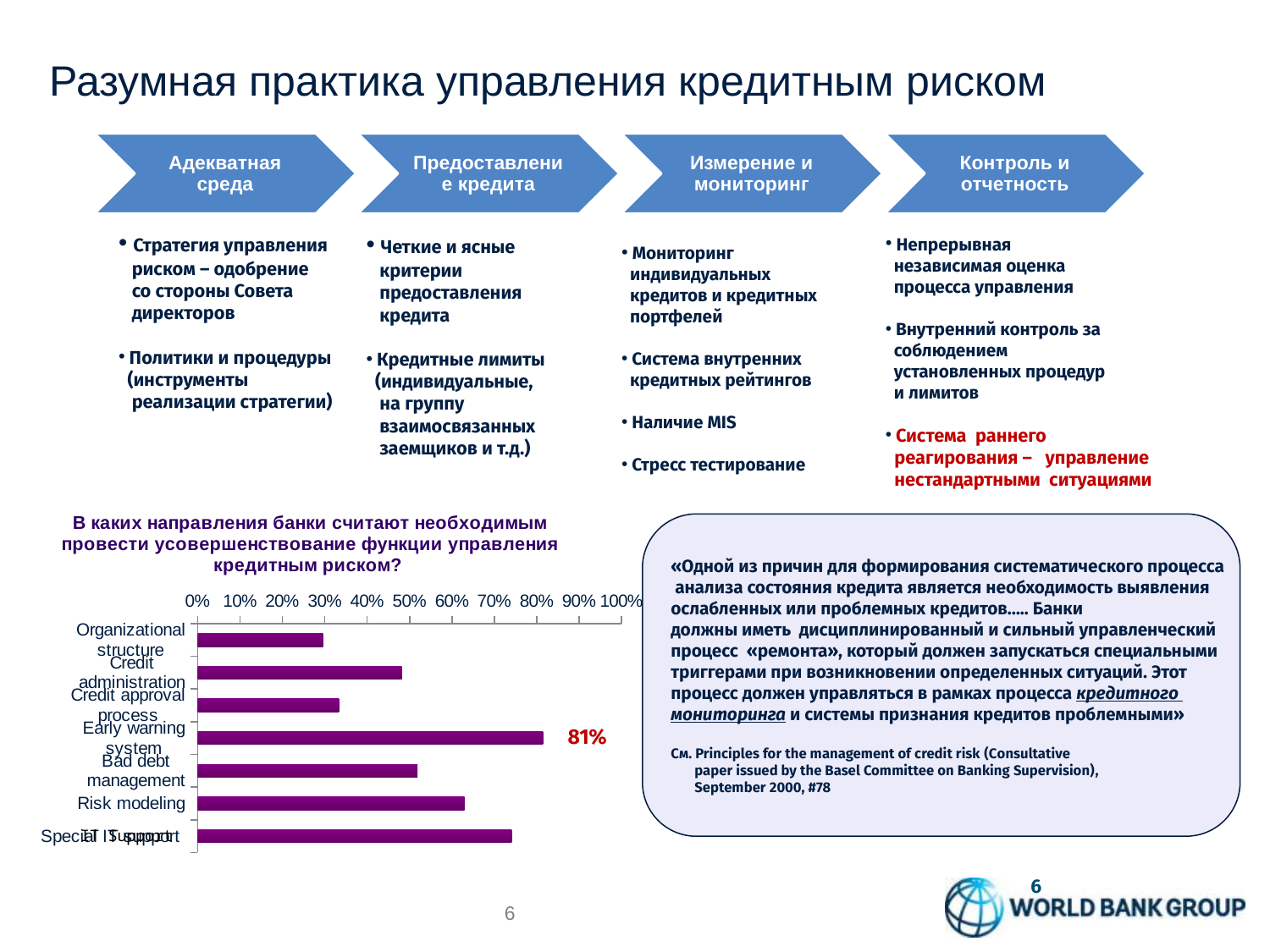

# Разумная практика управления кредитным риском
Адекватная среда
Предоставление кредита
Измерение и мониторинг
Контроль и отчетность
 Стратегия управления
   риском – одобрение
   со стороны Совета
   директоров

 Политики и процедуры
  (инструменты
   реализации стратегии)

 Четкие и ясные
   критерии
   предоставления
   кредита

 Кредитные лимиты
  (индивидуальные,
   на группу
   взаимосвязанных
   заемщиков и т.д.)

 Непрерывная
  независимая оценка
  процесса управления

 Внутренний контроль за
  соблюдением
  установленных процедур
  и лимитов

 Система  раннего
  реагирования –   управление
  нестандартными  ситуациями
 Мониторинг
  индивидуальных
  кредитов и кредитных
  портфелей

 Система внутренних
  кредитных рейтингов

 Наличие MIS

 Стресс тестирование

### Chart: В каких направления банки считают необходимым провести усовершенствование функции управления кредитным риском?

| Category | Average |
|---|---|
| Organizational structure | 0.2962962962962963 |
| Credit administration | 0.481481481481482 |
| Credit approval process | 0.3333333333333333 |
| Early warning system | 0.8148148148148158 |
| Bad debt management | 0.5185185185185186 |
| Risk modeling | 0.6296296296296314 |
| Special IT support  | 0.7407407407407407 |
«Одной из причин для формирования систематического процесса
 анализа состояния кредита является необходимость выявления
ослабленных или проблемных кредитов….. Банки
должны иметь  дисциплинированный и сильный управленческий
процесс  «ремонта», который должен запускаться специальными
триггерами при возникновении определенных ситуаций. Этот
процесс должен управляться в рамках процесса кредитного
мониторинга и системы признания кредитов проблемными»

См. Principles for the management of credit risk (Сonsultative
       paper issued by the Basel Committee on Banking Supervision),
       September 2000, #78
6
6